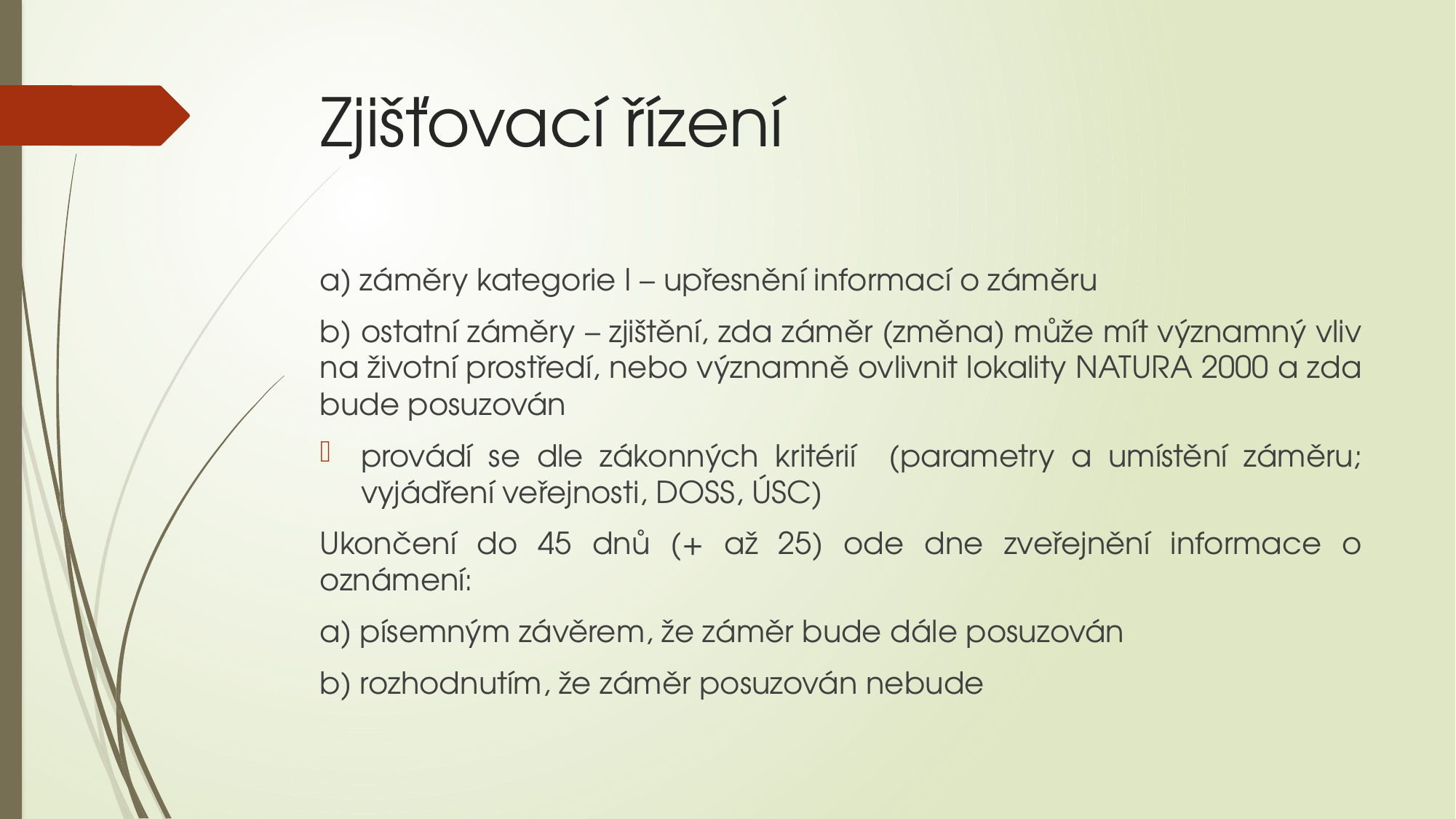

# Zjišťovací řízení
a) záměry kategorie I – upřesnění informací o záměru
b) ostatní záměry – zjištění, zda záměr (změna) může mít významný vliv na životní prostředí, nebo významně ovlivnit lokality NATURA 2000 a zda bude posuzován
provádí se dle zákonných kritérií  (parametry a umístění záměru; vyjádření veřejnosti, DOSS, ÚSC)
Ukončení do 45 dnů (+ až 25) ode dne zveřejnění informace o oznámení:
a) písemným závěrem, že záměr bude dále posuzován
b) rozhodnutím, že záměr posuzován nebude